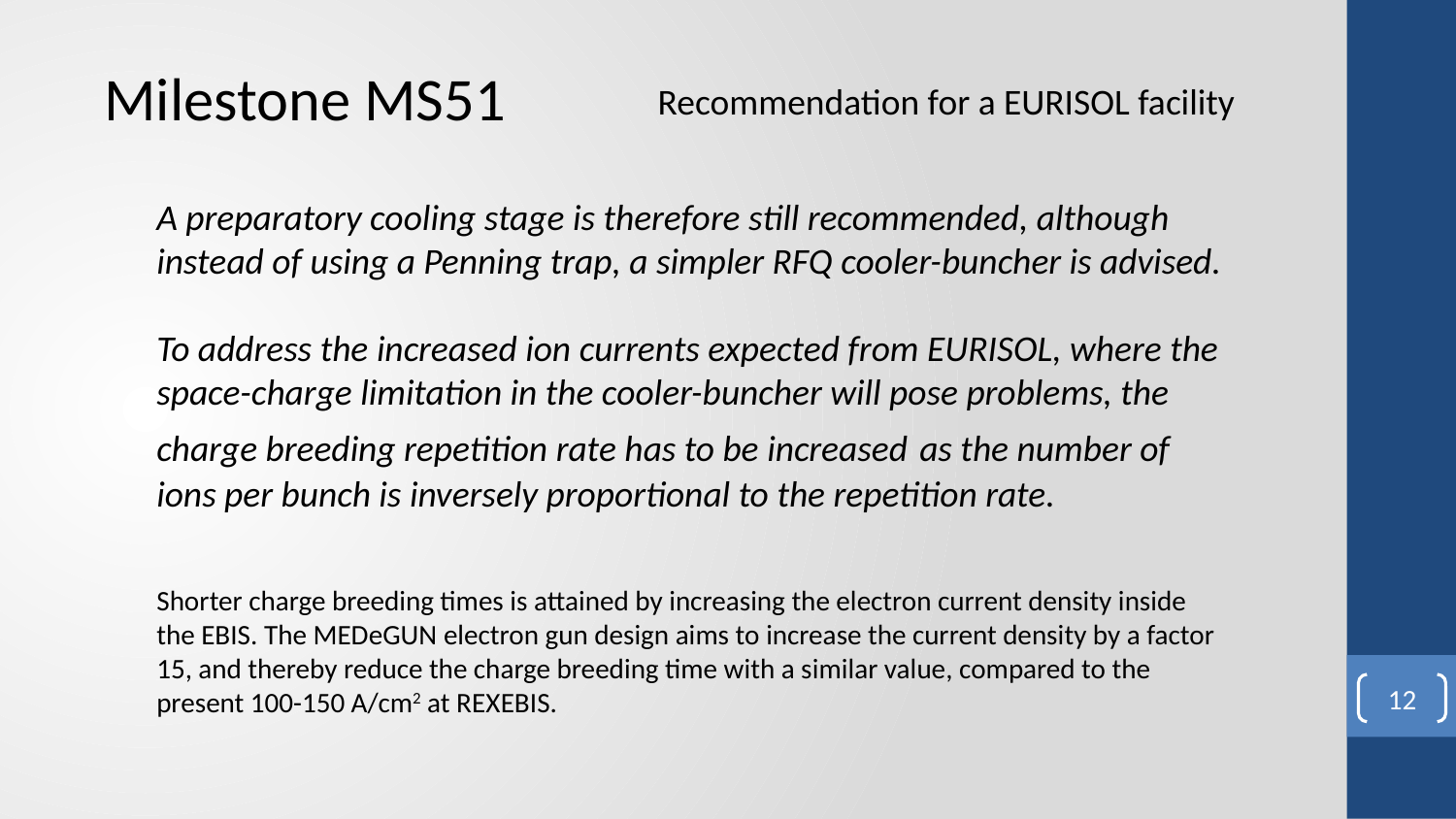

Milestone MS51
Recommendation for a EURISOL facility
A preparatory cooling stage is therefore still recommended, although instead of using a Penning trap, a simpler RFQ cooler-buncher is advised.

To address the increased ion currents expected from EURISOL, where the space-charge limitation in the cooler-buncher will pose problems, the charge breeding repetition rate has to be increased as the number of ions per bunch is inversely proportional to the repetition rate.

Shorter charge breeding times is attained by increasing the electron current density inside the EBIS. The MEDeGUN electron gun design aims to increase the current density by a factor 15, and thereby reduce the charge breeding time with a similar value, compared to the present 100-150 A/cm2 at REXEBIS.
12